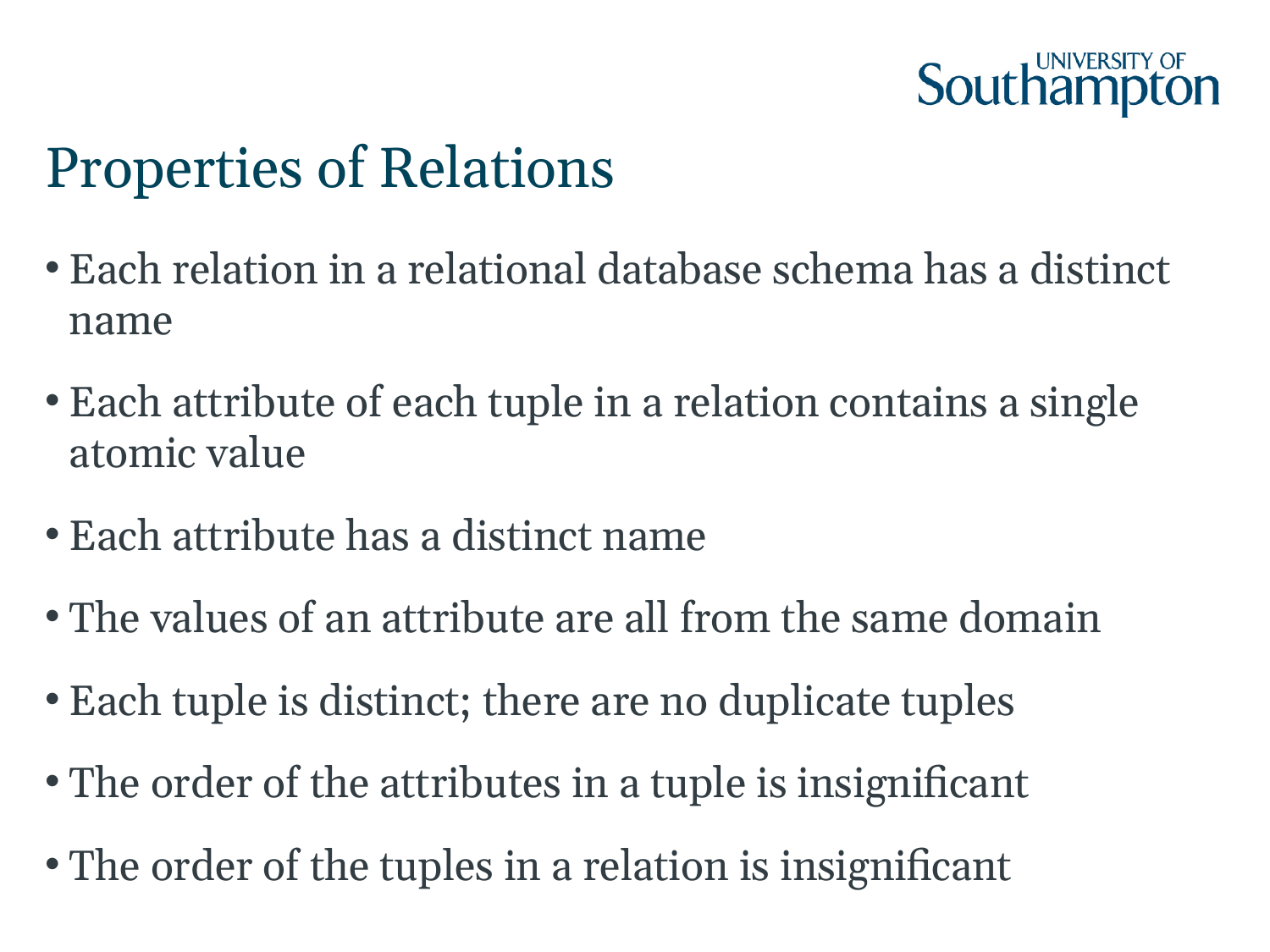

# Properties of Relations
Each relation in a relational database schema has a distinct name
Each attribute of each tuple in a relation contains a single atomic value
Each attribute has a distinct name
The values of an attribute are all from the same domain
Each tuple is distinct; there are no duplicate tuples
The order of the attributes in a tuple is insignificant
The order of the tuples in a relation is insignificant